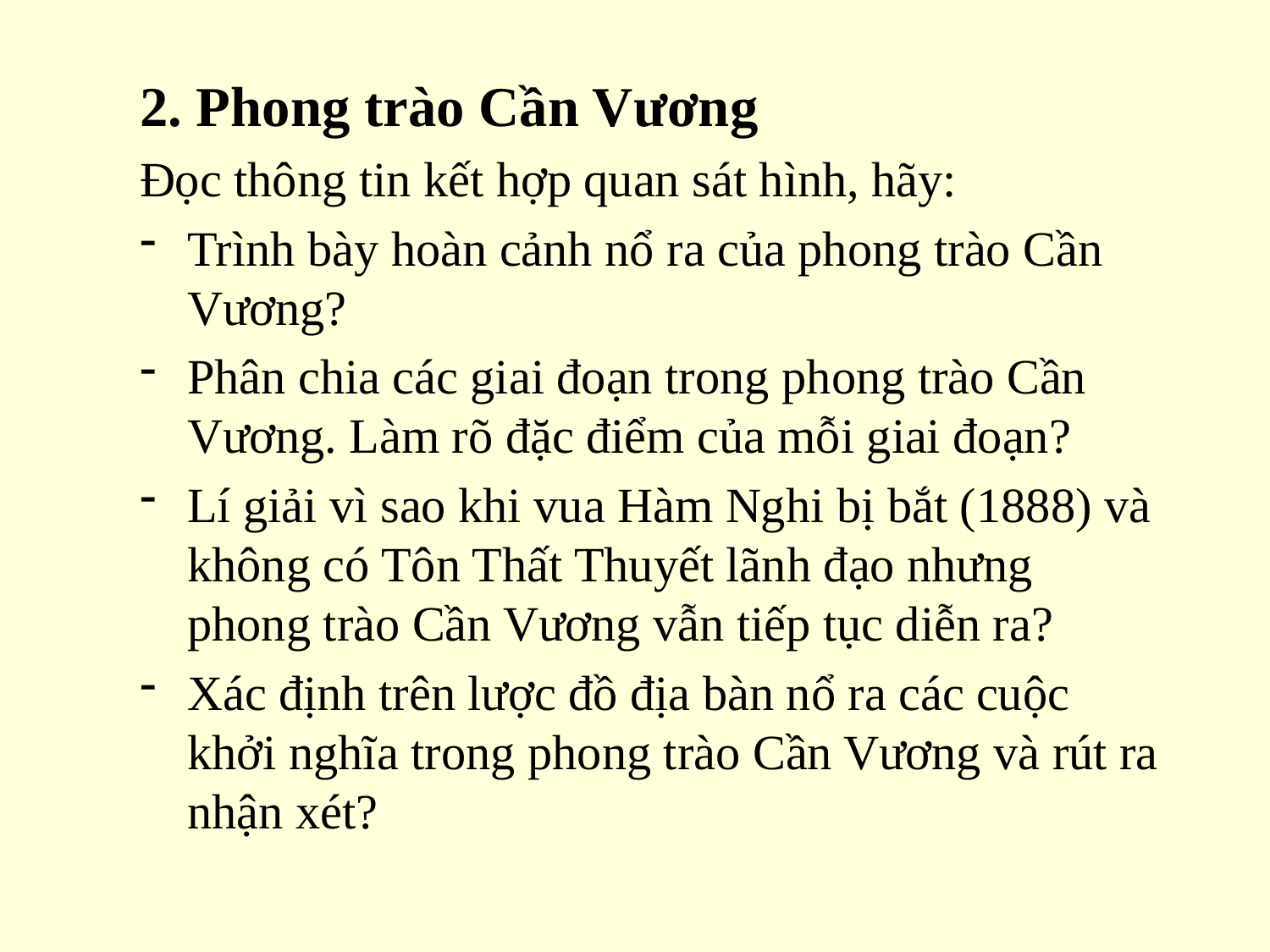

2. Phong trào Cần Vương
Đọc thông tin kết hợp quan sát hình, hãy:
Trình bày hoàn cảnh nổ ra của phong trào Cần Vương?
Phân chia các giai đoạn trong phong trào Cần Vương. Làm rõ đặc điểm của mỗi giai đoạn?
Lí giải vì sao khi vua Hàm Nghi bị bắt (1888) và không có Tôn Thất Thuyết lãnh đạo nhưng phong trào Cần Vương vẫn tiếp tục diễn ra?
Xác định trên lược đồ địa bàn nổ ra các cuộc khởi nghĩa trong phong trào Cần Vương và rút ra nhận xét?